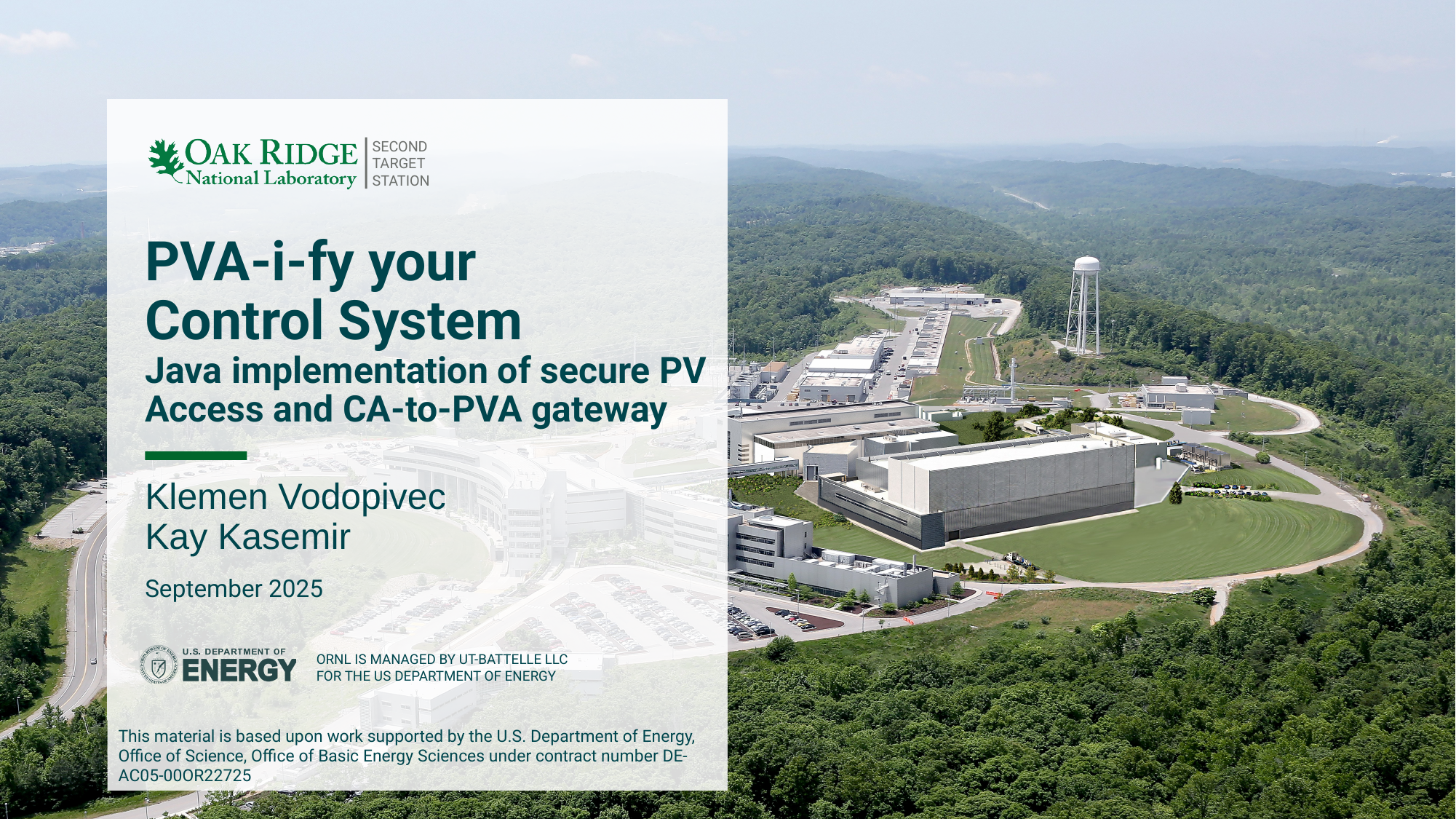

# PVA-i-fy your Control System Java implementation of secure PV Access and CA-to-PVA gateway
Klemen Vodopivec
Kay Kasemir
September 2025
This material is based upon work supported by the U.S. Department of Energy, Office of Science, Office of Basic Energy Sciences under contract number DE-AC05-00OR22725